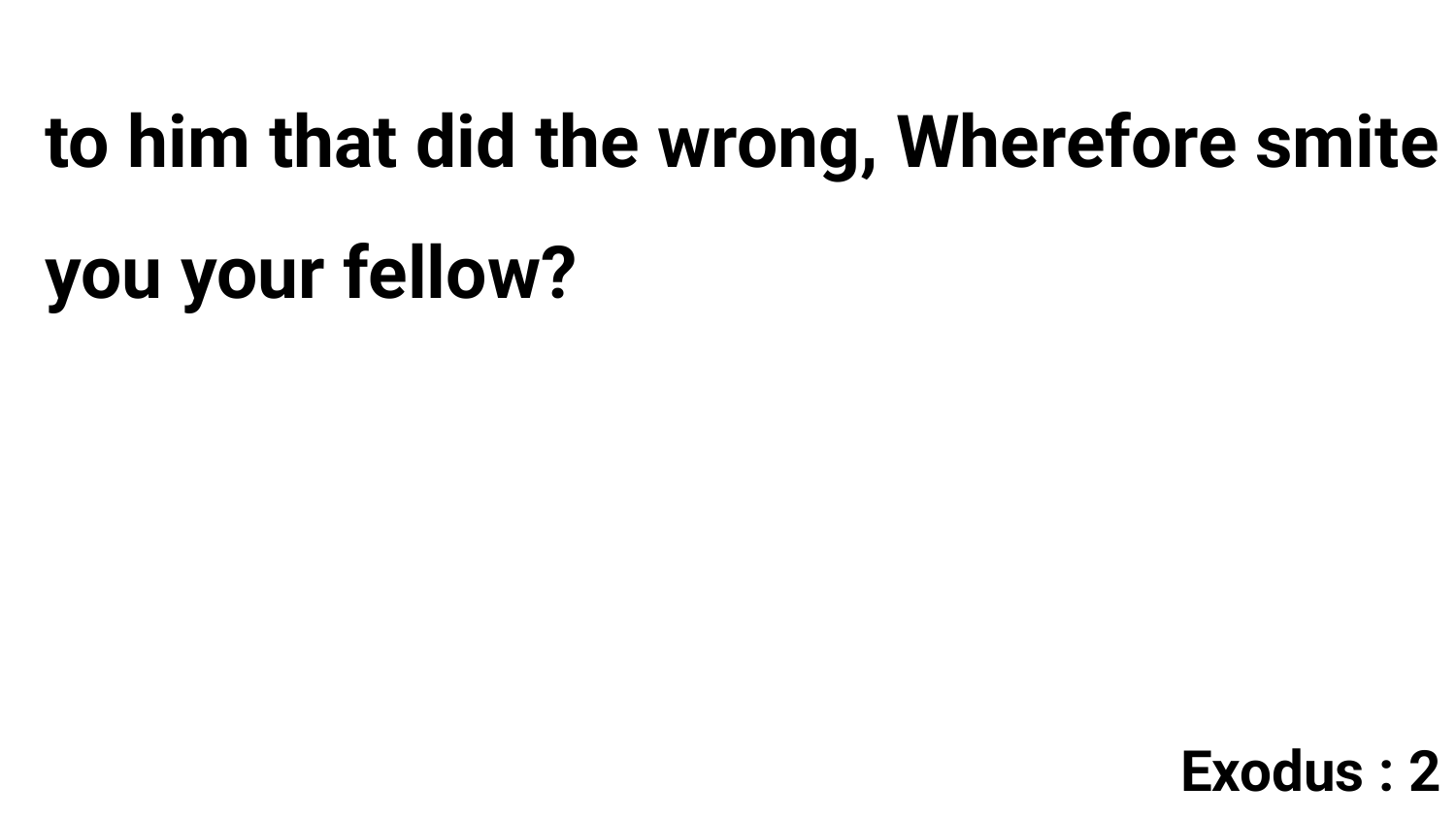

to him that did the wrong, Wherefore smite you your fellow?
Exodus : 2